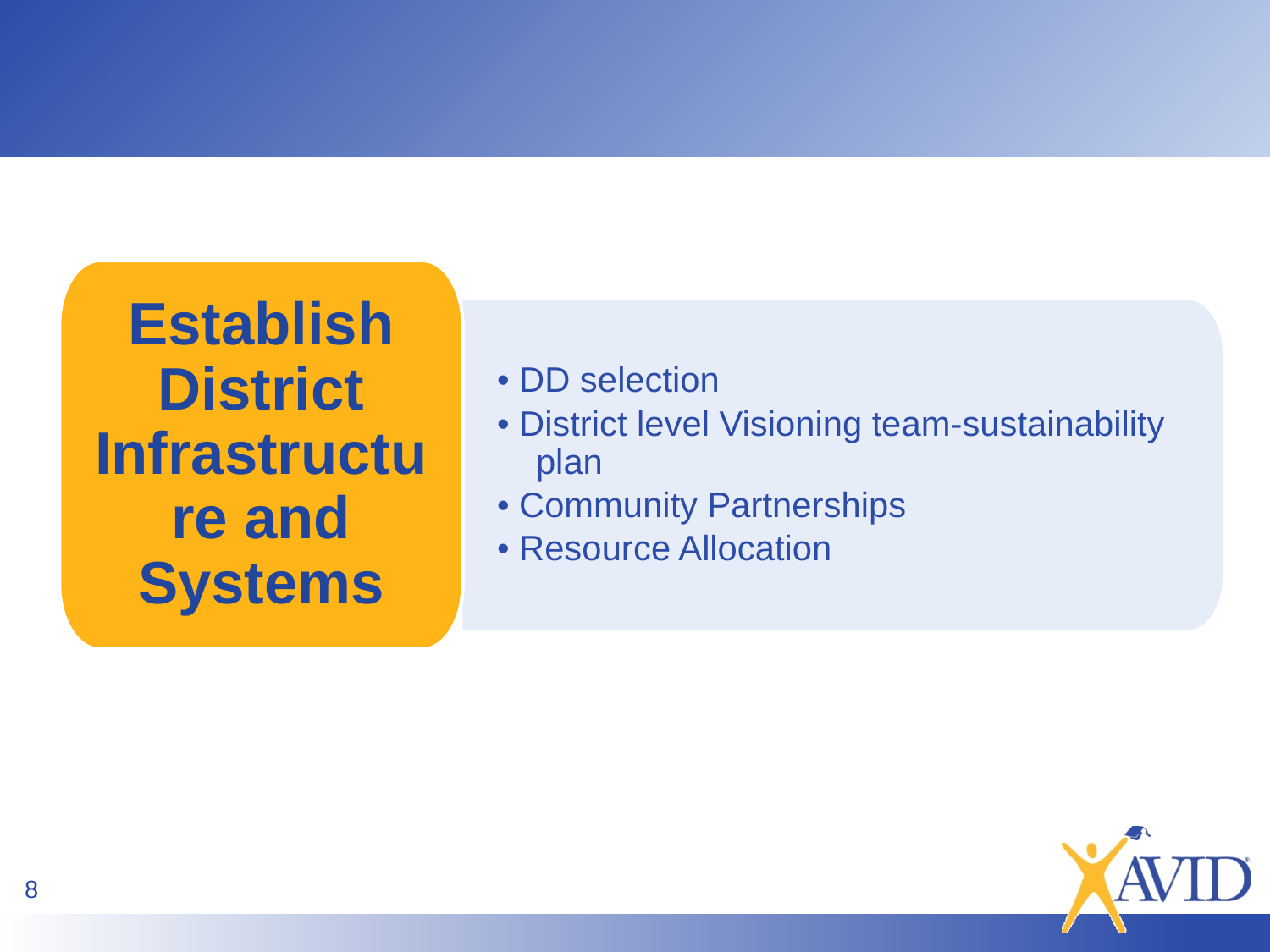

Establish District Infrastructure and Systems
• DD selection
• District level Visioning team-sustainability
    plan
• Community Partnerships
• Resource Allocation
8